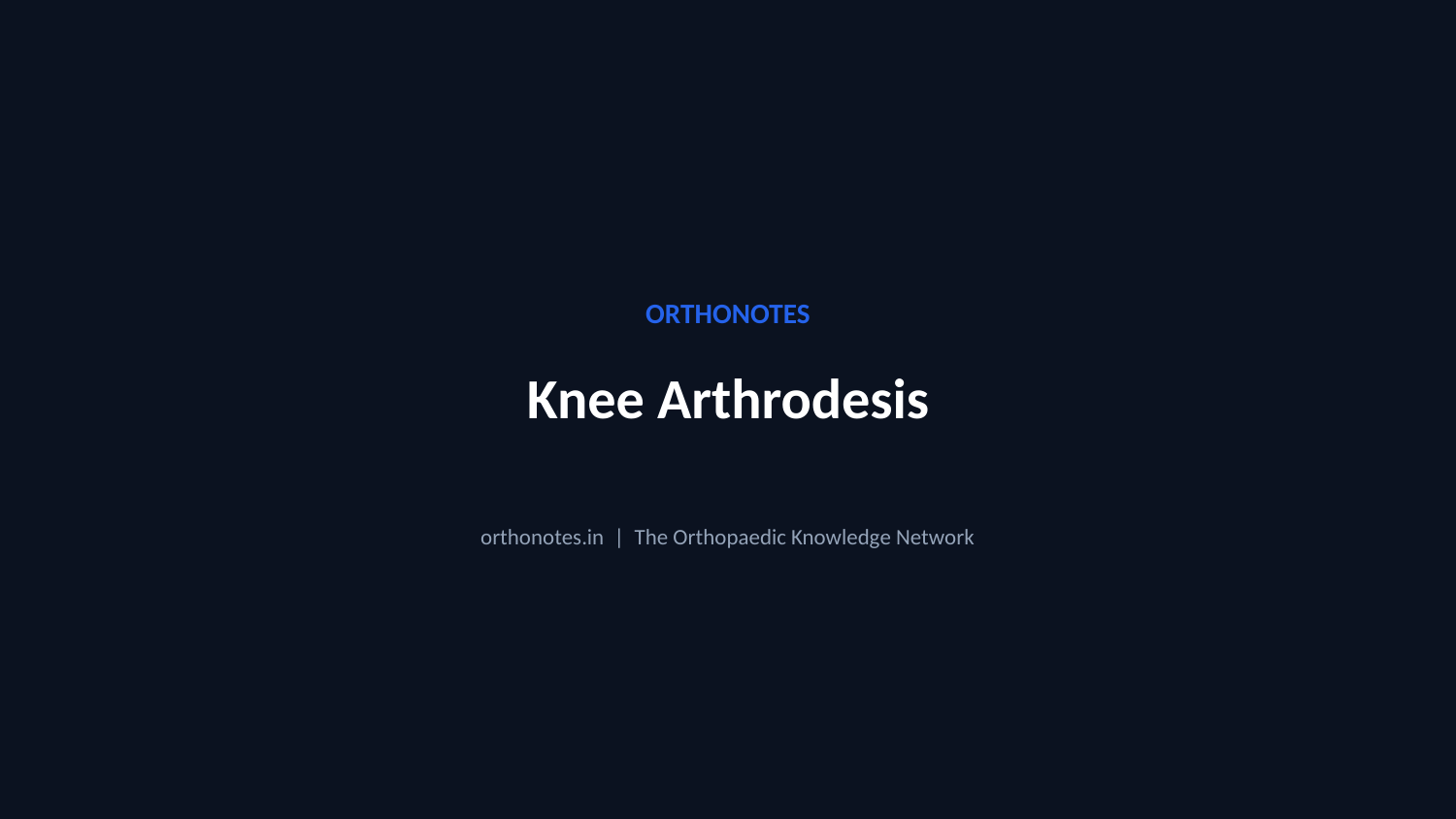

ORTHONOTES
Knee Arthrodesis
orthonotes.in  |  The Orthopaedic Knowledge Network